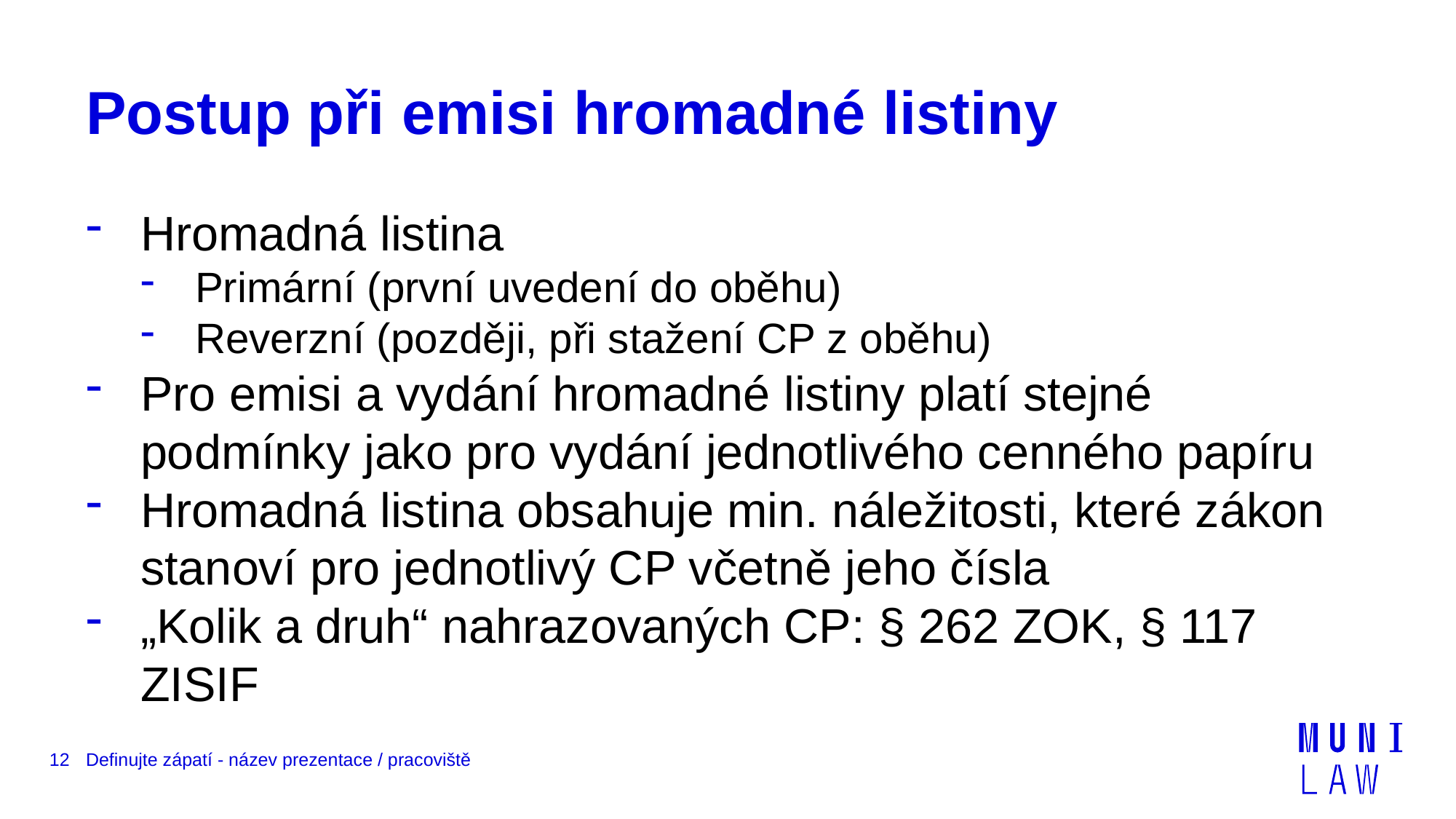

# Postup při emisi hromadné listiny
Hromadná listina
Primární (první uvedení do oběhu)
Reverzní (později, při stažení CP z oběhu)
Pro emisi a vydání hromadné listiny platí stejné podmínky jako pro vydání jednotlivého cenného papíru
Hromadná listina obsahuje min. náležitosti, které zákon stanoví pro jednotlivý CP včetně jeho čísla
„Kolik a druh“ nahrazovaných CP: § 262 ZOK, § 117 ZISIF

12
Definujte zápatí - název prezentace / pracoviště